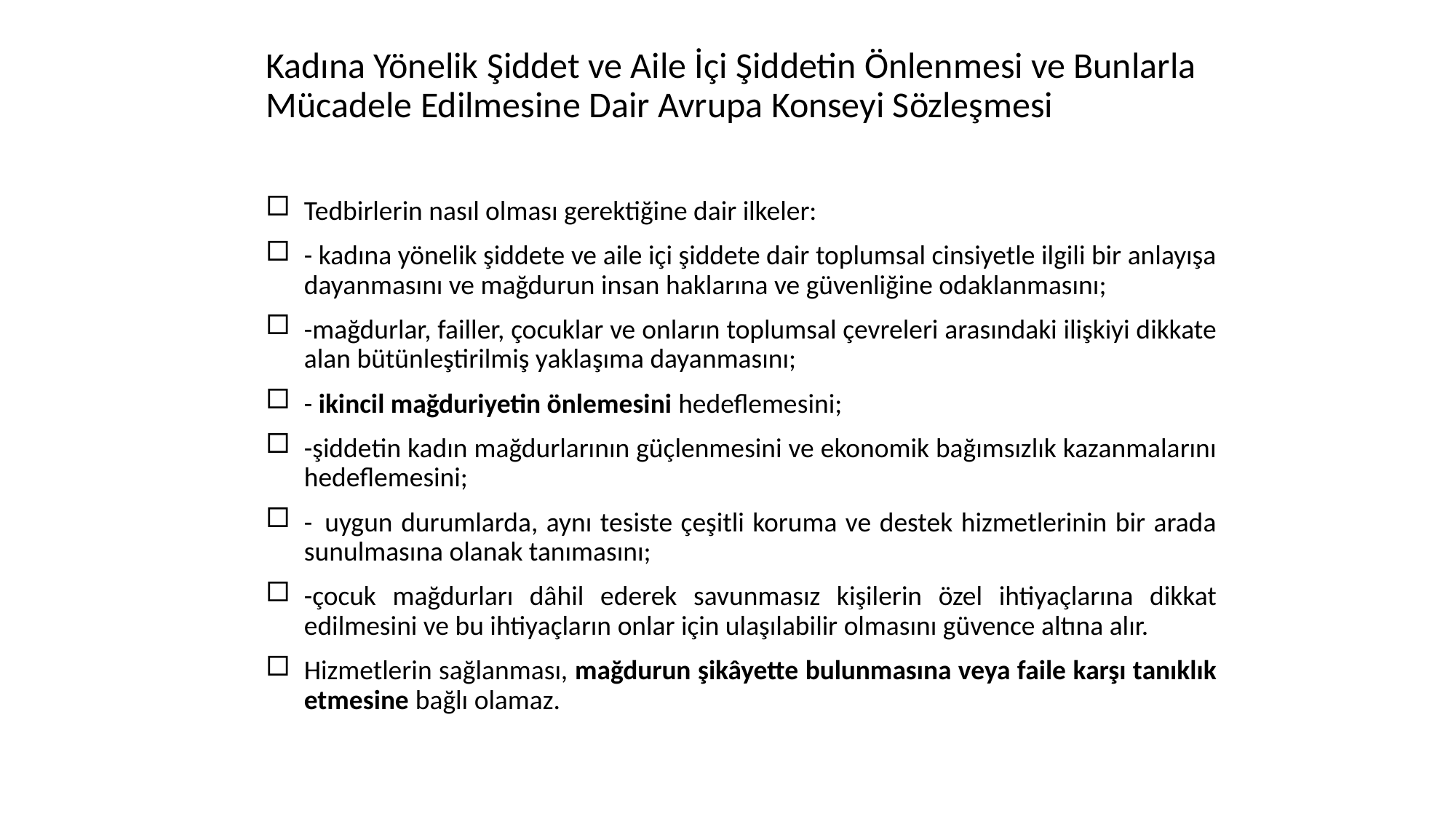

# Kadına Yönelik Şiddet ve Aile İçi Şiddetin Önlenmesi ve Bunlarla Mücadele Edilmesine Dair Avrupa Konseyi Sözleşmesi
Tedbirlerin nasıl olması gerektiğine dair ilkeler:
- kadına yönelik şiddete ve aile içi şiddete dair toplumsal cinsiyetle ilgili bir anlayışa dayanmasını ve mağdurun insan haklarına ve güvenliğine odaklanmasını;
-mağdurlar, failler, çocuklar ve onların toplumsal çevreleri arasındaki ilişkiyi dikkate alan bütünleştirilmiş yaklaşıma dayanmasını;
- ikincil mağduriyetin önlemesini hedeflemesini;
-şiddetin kadın mağdurlarının güçlenmesini ve ekonomik bağımsızlık kazanmalarını hedeflemesini;
-  uygun durumlarda, aynı tesiste çeşitli koruma ve destek hizmetlerinin bir arada sunulmasına olanak tanımasını;
-çocuk mağdurları dâhil ederek savunmasız kişilerin özel ihtiyaçlarına dikkat edilmesini ve bu ihtiyaçların onlar için ulaşılabilir olmasını güvence altına alır.
Hizmetlerin sağlanması, mağdurun şikâyette bulunmasına veya faile karşı tanıklık etmesine bağlı olamaz.